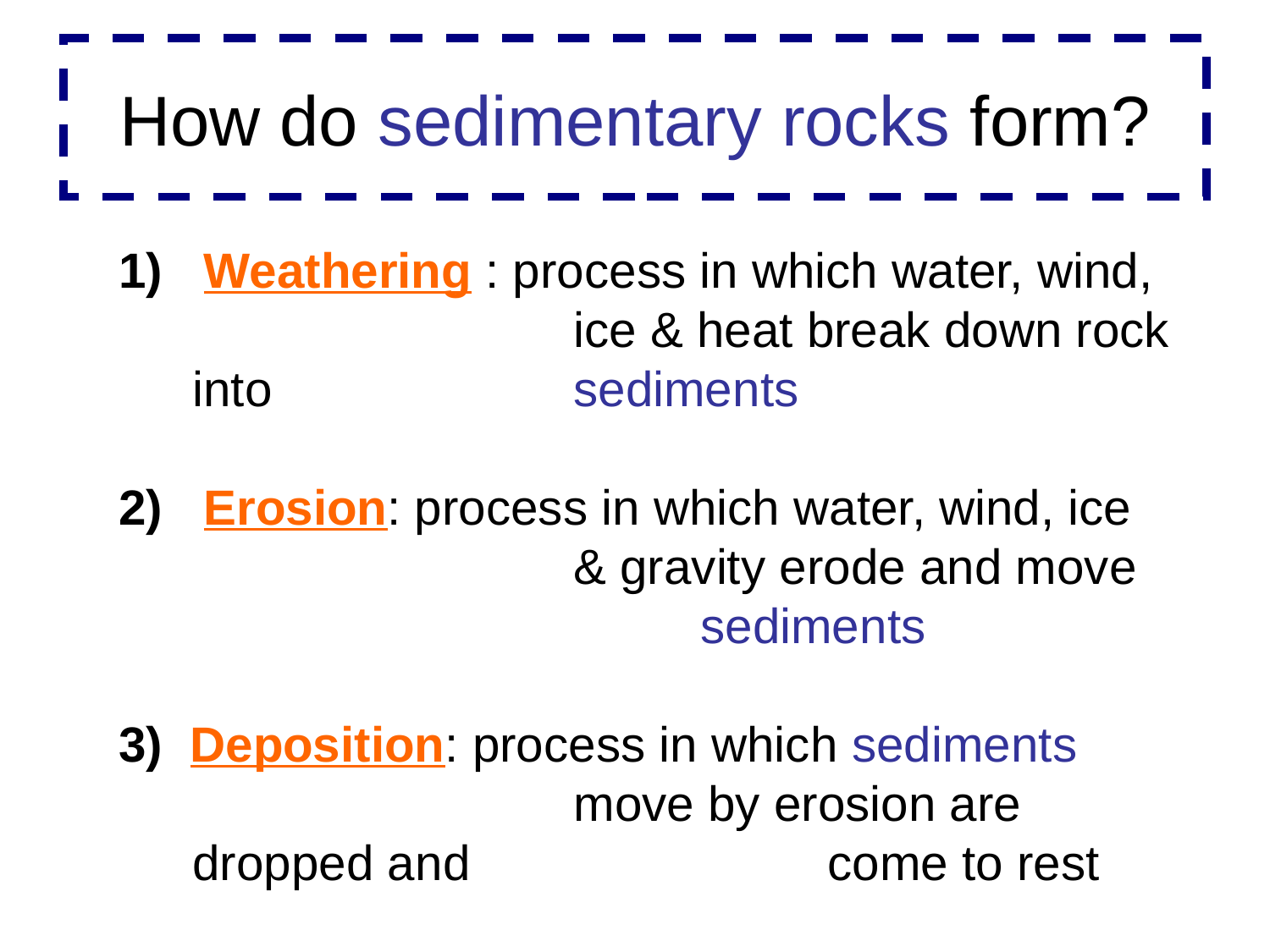

# How do sedimentary rocks form?
1)   Weathering : process in which water, wind, 			ice & heat break down rock into 			sediments

2)   Erosion: process in which water, wind, ice 			& gravity erode and move 				sediments

3)  Deposition: process in which sediments 			move by erosion are dropped and 			come to rest